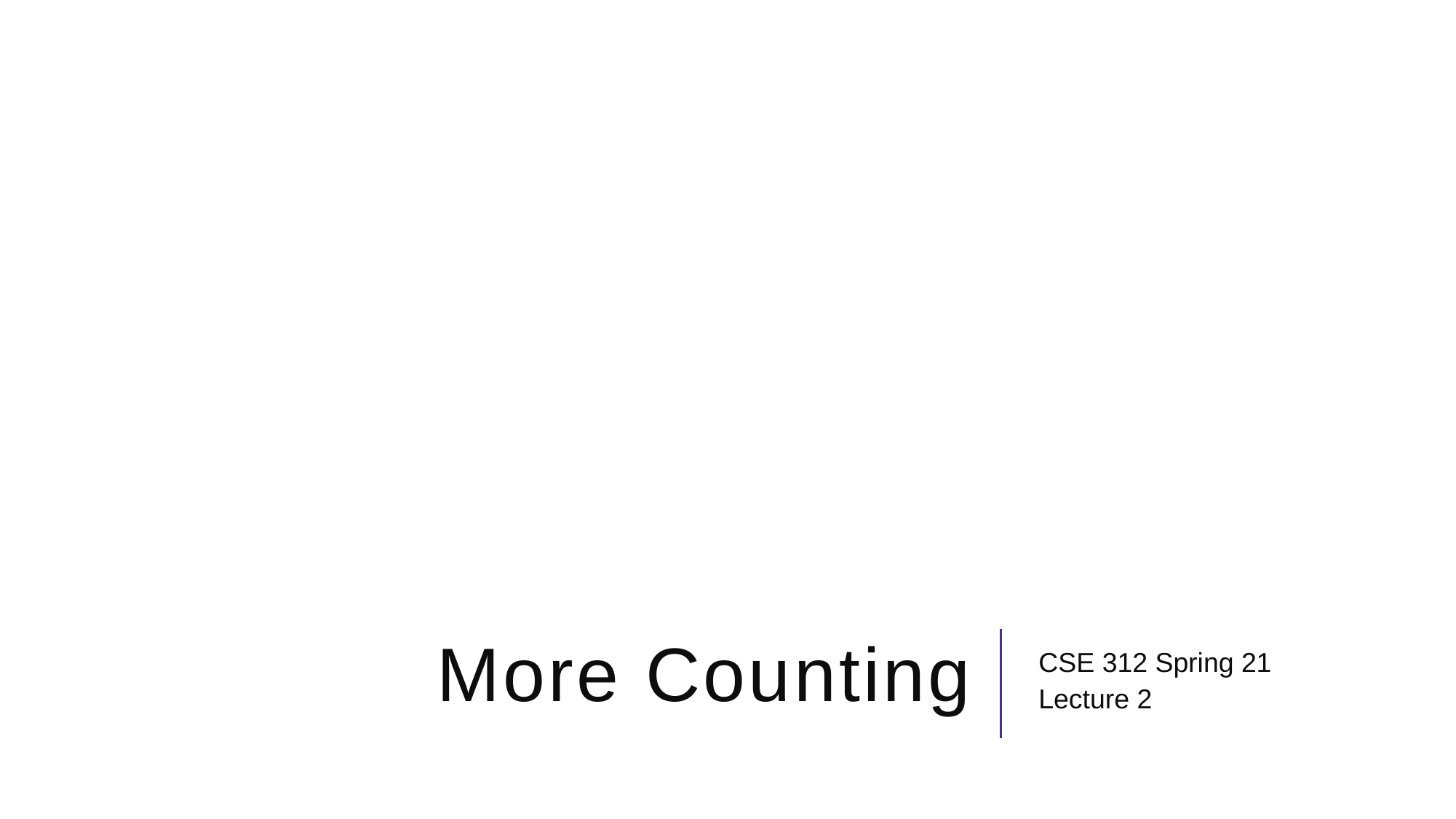

# More Counting
CSE 312 Spring 21
Lecture 2